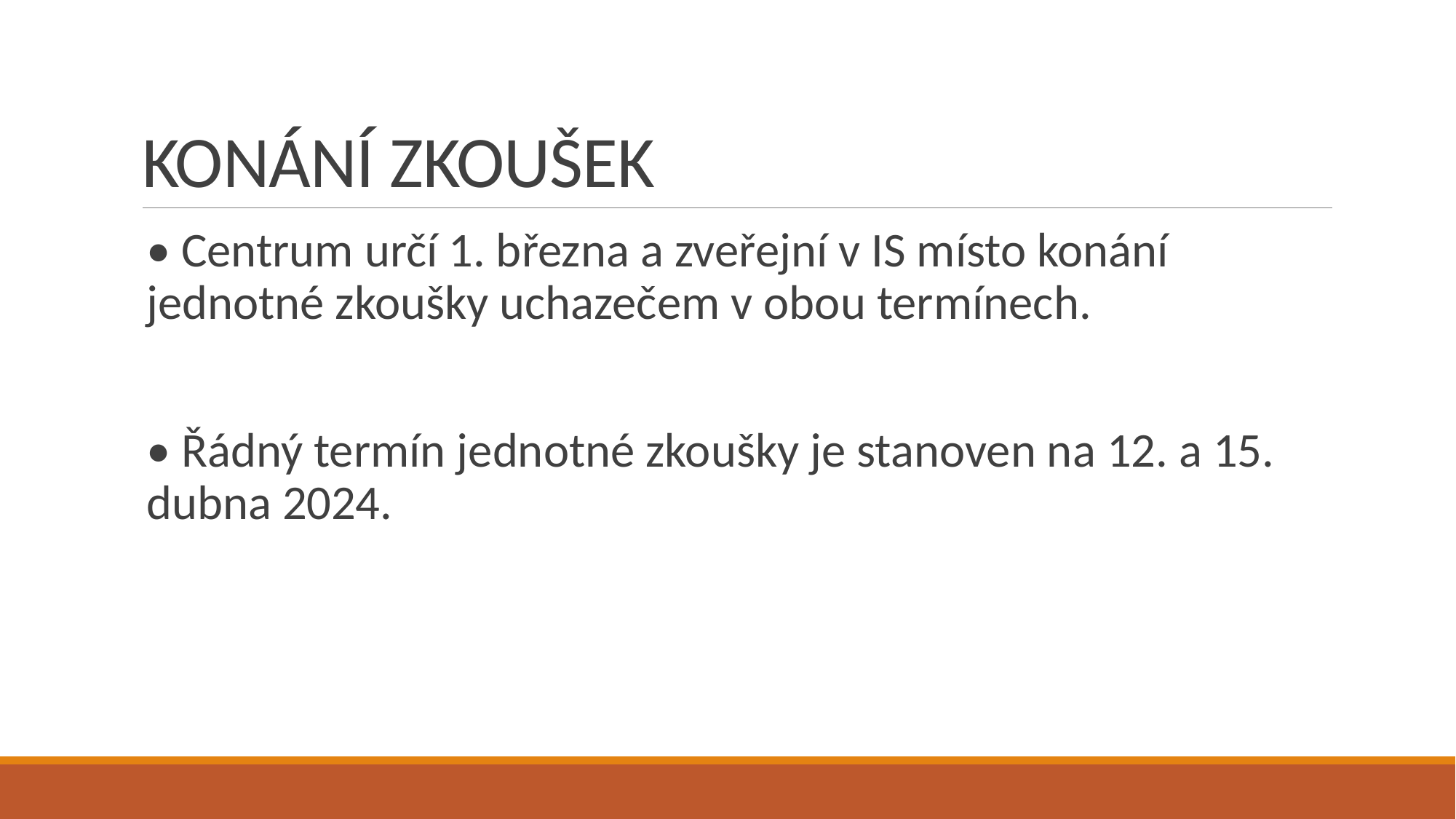

# KONÁNÍ ZKOUŠEK
• Centrum určí 1. března a zveřejní v IS místo konání jednotné zkoušky uchazečem v obou termínech.

• Řádný termín jednotné zkoušky je stanoven na 12. a 15. dubna 2024.